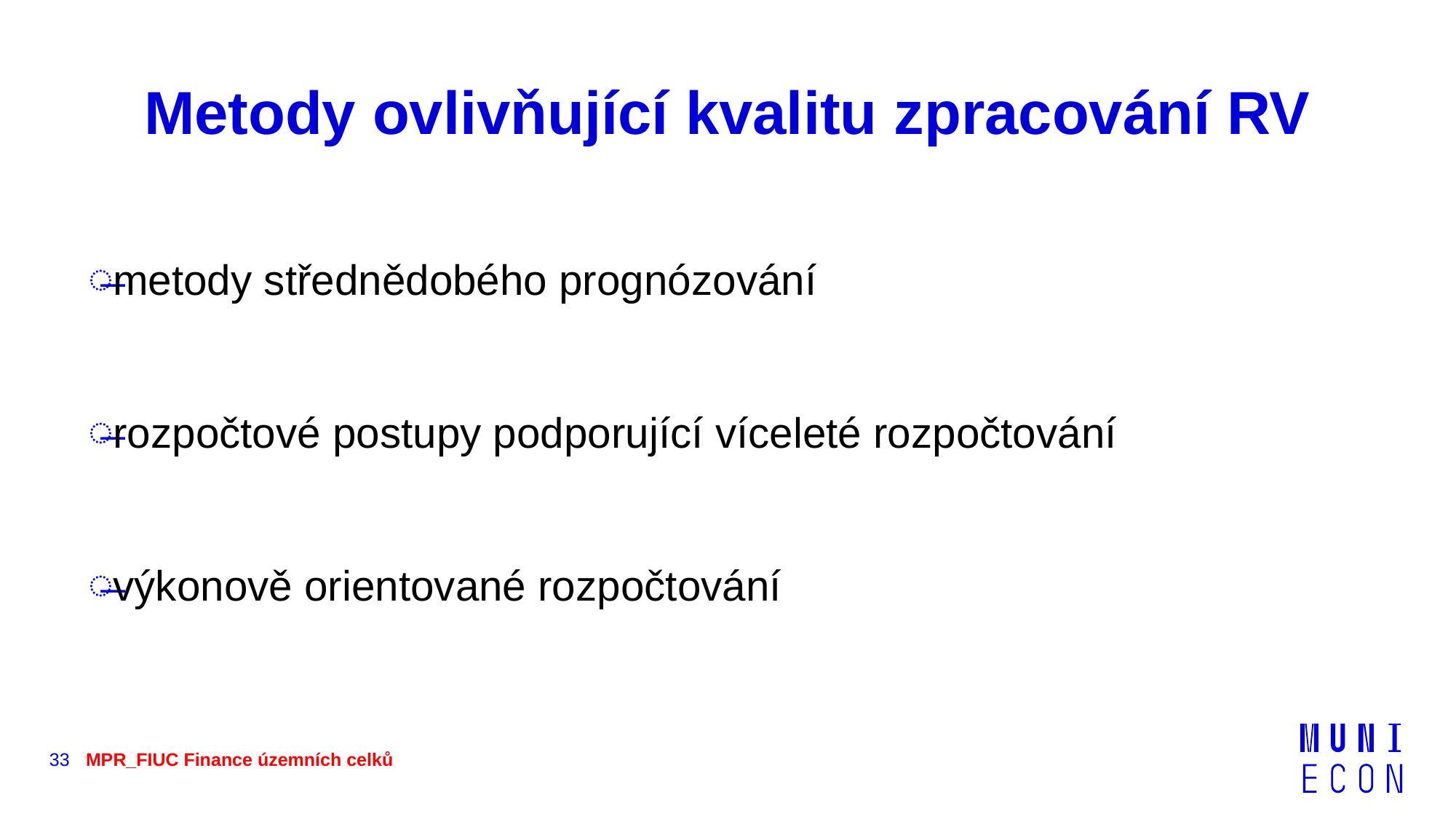

# Metody ovlivňující kvalitu zpracování RV
metody střednědobého prognózování

rozpočtové postupy podporující víceleté rozpočtování

výkonově orientované rozpočtování

33
MPR_FIUC Finance územních celků